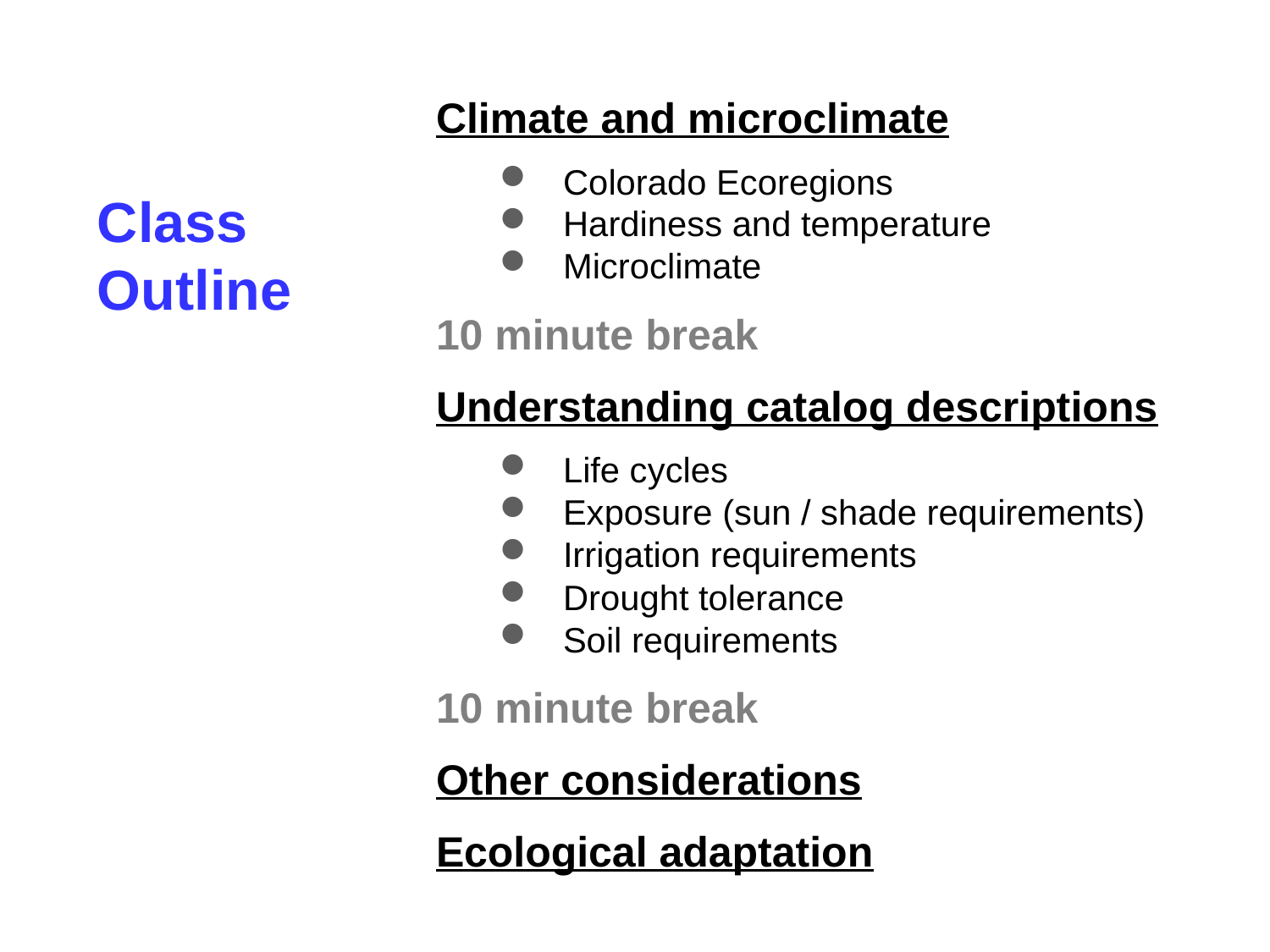

Climate and microclimate
Colorado Ecoregions
Hardiness and temperature
Microclimate
10 minute break
Understanding catalog descriptions
Life cycles
Exposure (sun / shade requirements)
Irrigation requirements
Drought tolerance
Soil requirements
10 minute break
Other considerations
Ecological adaptation
# Class Outline